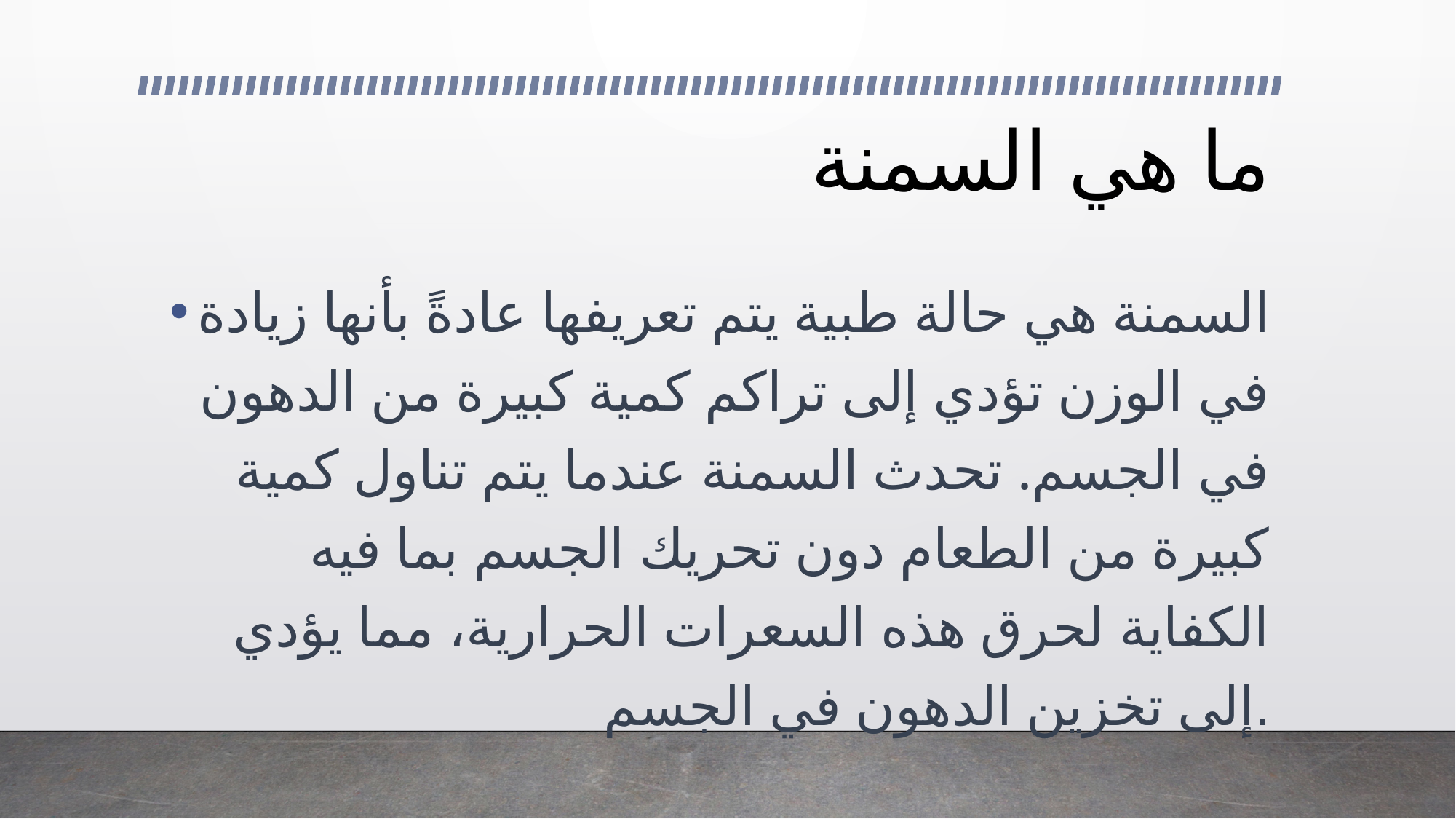

# ما هي السمنة
السمنة هي حالة طبية يتم تعريفها عادةً بأنها زيادة في الوزن تؤدي إلى تراكم كمية كبيرة من الدهون في الجسم. تحدث السمنة عندما يتم تناول كمية كبيرة من الطعام دون تحريك الجسم بما فيه الكفاية لحرق هذه السعرات الحرارية، مما يؤدي إلى تخزين الدهون في الجسم.